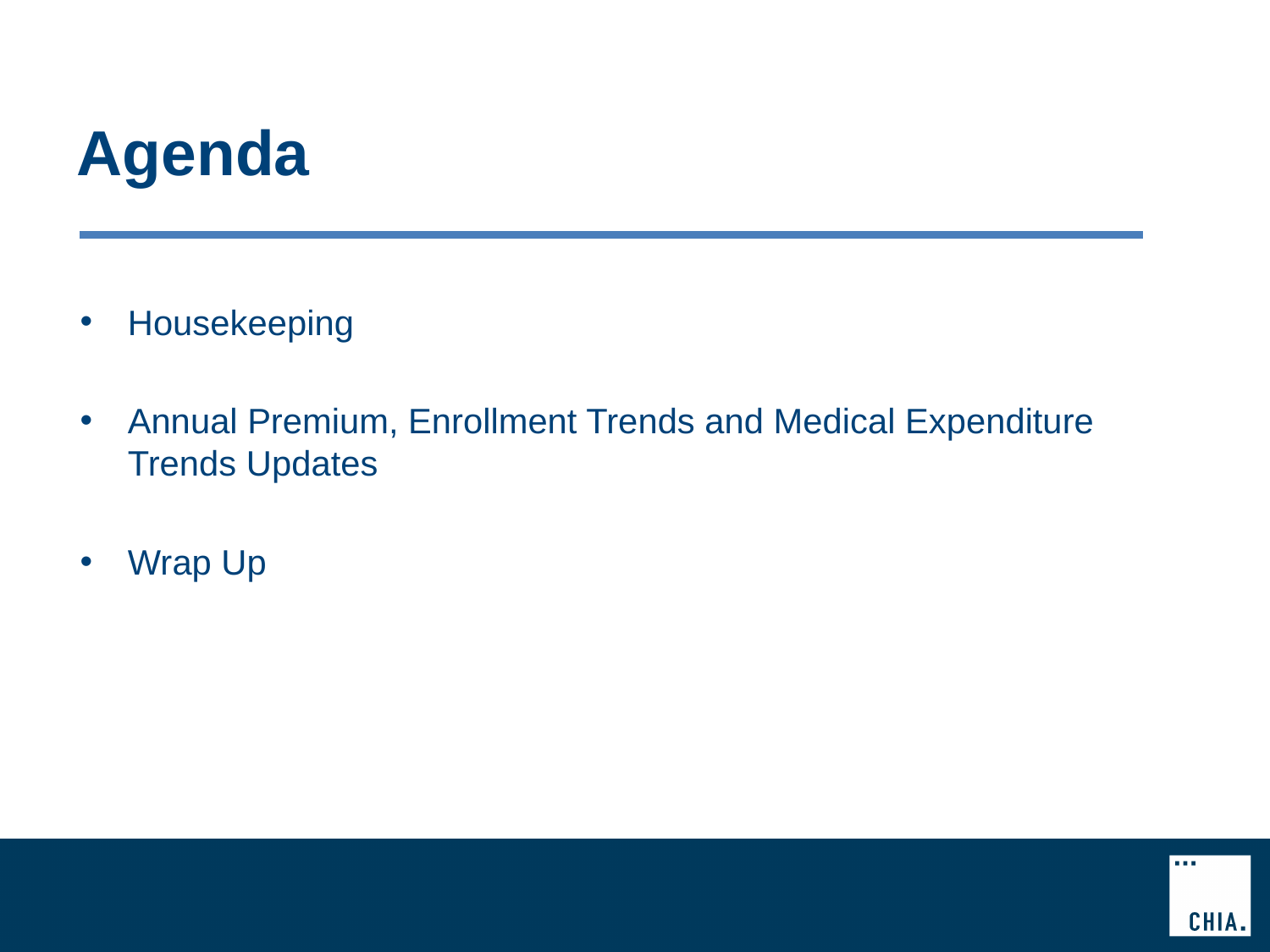

# Agenda

Housekeeping

Annual Premium, Enrollment Trends and Medical Expenditure Trends Updates

Wrap Up